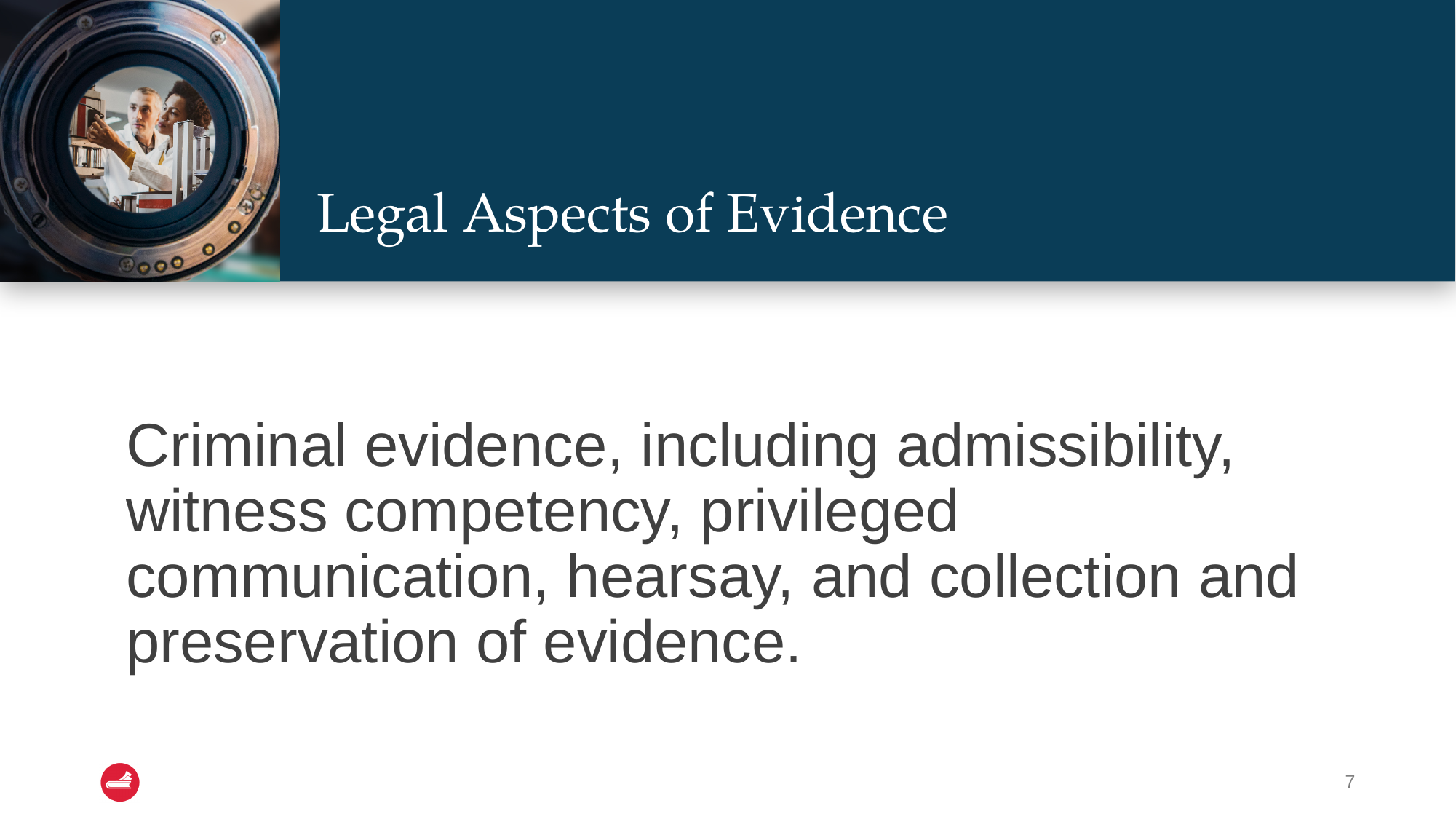

# Legal Aspects of Evidence
Criminal evidence, including admissibility, witness competency, privileged communication, hearsay, and collection and preservation of evidence.

7